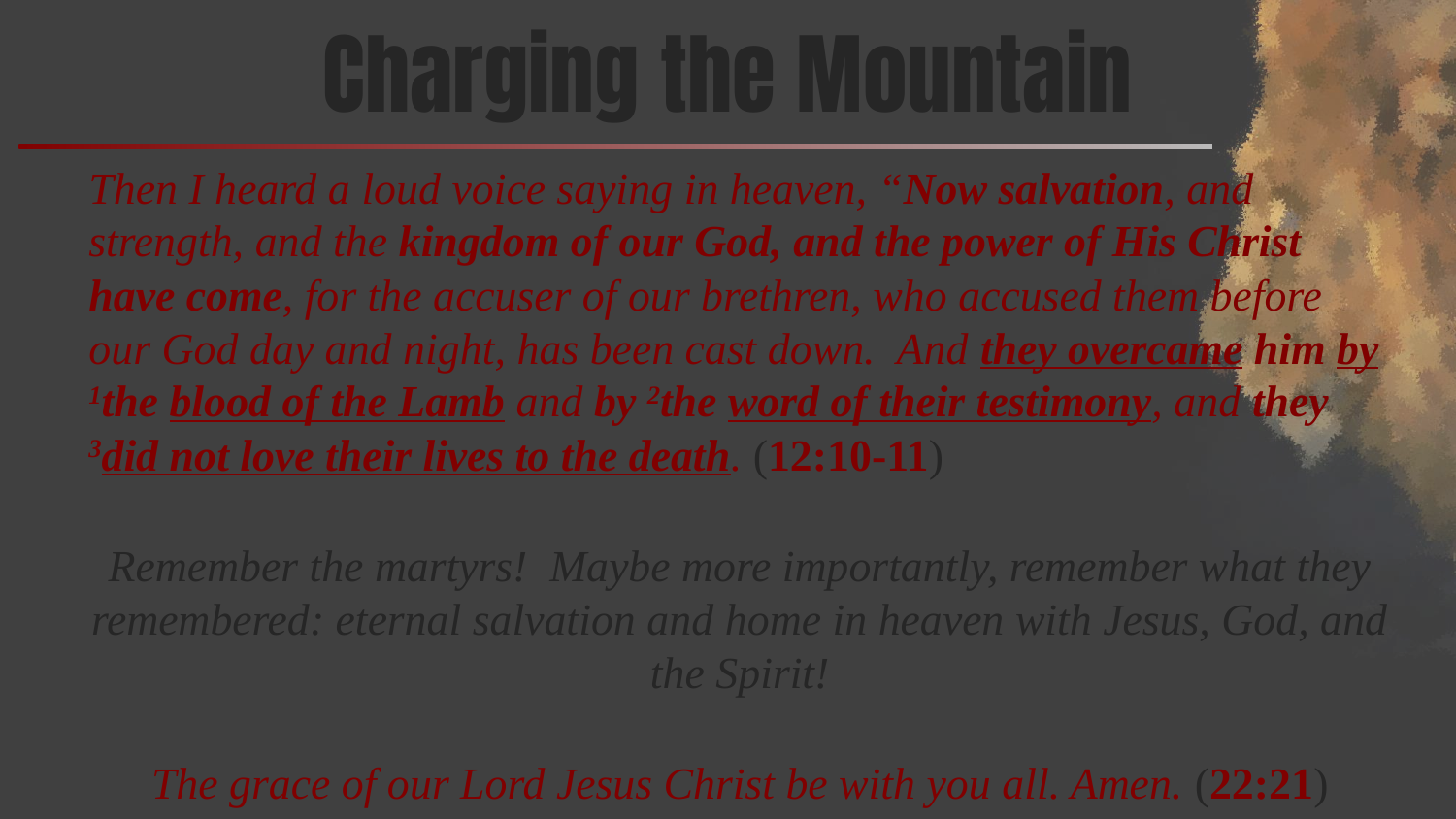

# Charging the Mountain
Then I heard a loud voice saying in heaven, “Now salvation, and strength, and the kingdom of our God, and the power of His Christ have come, for the accuser of our brethren, who accused them before our God day and night, has been cast down.  And they overcame him by 1the blood of the Lamb and by 2the word of their testimony, and they 3did not love their lives to the death. (12:10-11)

Remember the martyrs!  Maybe more importantly, remember what they remembered: eternal salvation and home in heaven with Jesus, God, and the Spirit!

The grace of our Lord Jesus Christ be with you all. Amen. (22:21)